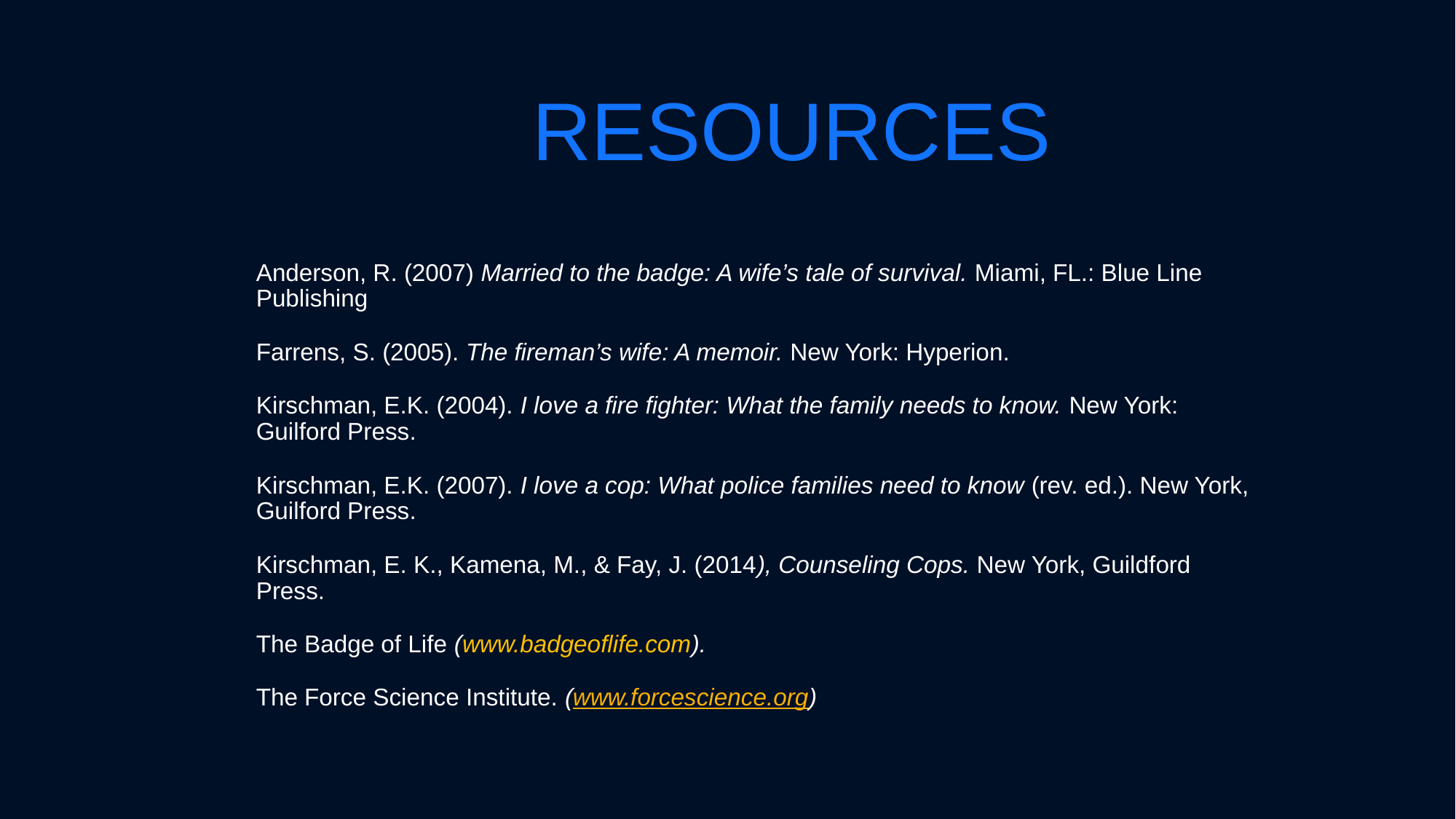

RESOURCES
Anderson, R. (2007) Married to the badge: A wife’s tale of survival. Miami, FL.: Blue Line Publishing
Farrens, S. (2005). The fireman’s wife: A memoir. New York: Hyperion.
Kirschman, E.K. (2004). I love a fire fighter: What the family needs to know. New York: Guilford Press.
Kirschman, E.K. (2007). I love a cop: What police families need to know (rev. ed.). New York, Guilford Press.
Kirschman, E. K., Kamena, M., & Fay, J. (2014), Counseling Cops. New York, Guildford Press.
The Badge of Life (www.badgeoflife.com).
The Force Science Institute. (www.forcescience.org)